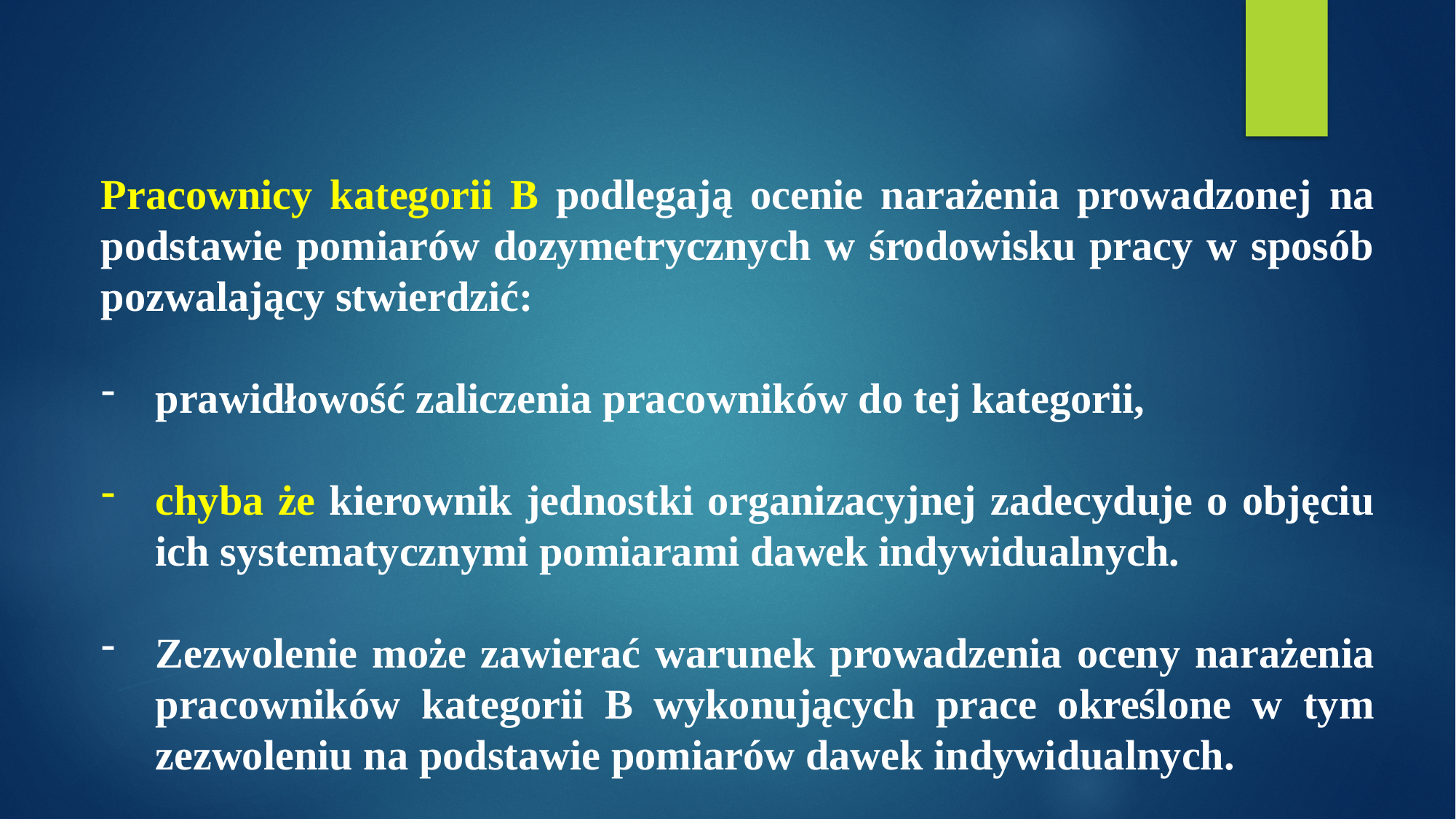

Pracownicy kategorii B podlegają ocenie narażenia prowadzonej na podstawie pomiarów dozymetrycznych w środowisku pracy w sposób pozwalający stwierdzić:

prawidłowość zaliczenia pracowników do tej kategorii,

chyba że kierownik jednostki organizacyjnej zadecyduje o objęciu ich systematycznymi pomiarami dawek indywidualnych.

Zezwolenie może zawierać warunek prowadzenia oceny narażenia pracowników kategorii B wykonujących prace określone w tym zezwoleniu na podstawie pomiarów dawek indywidualnych.